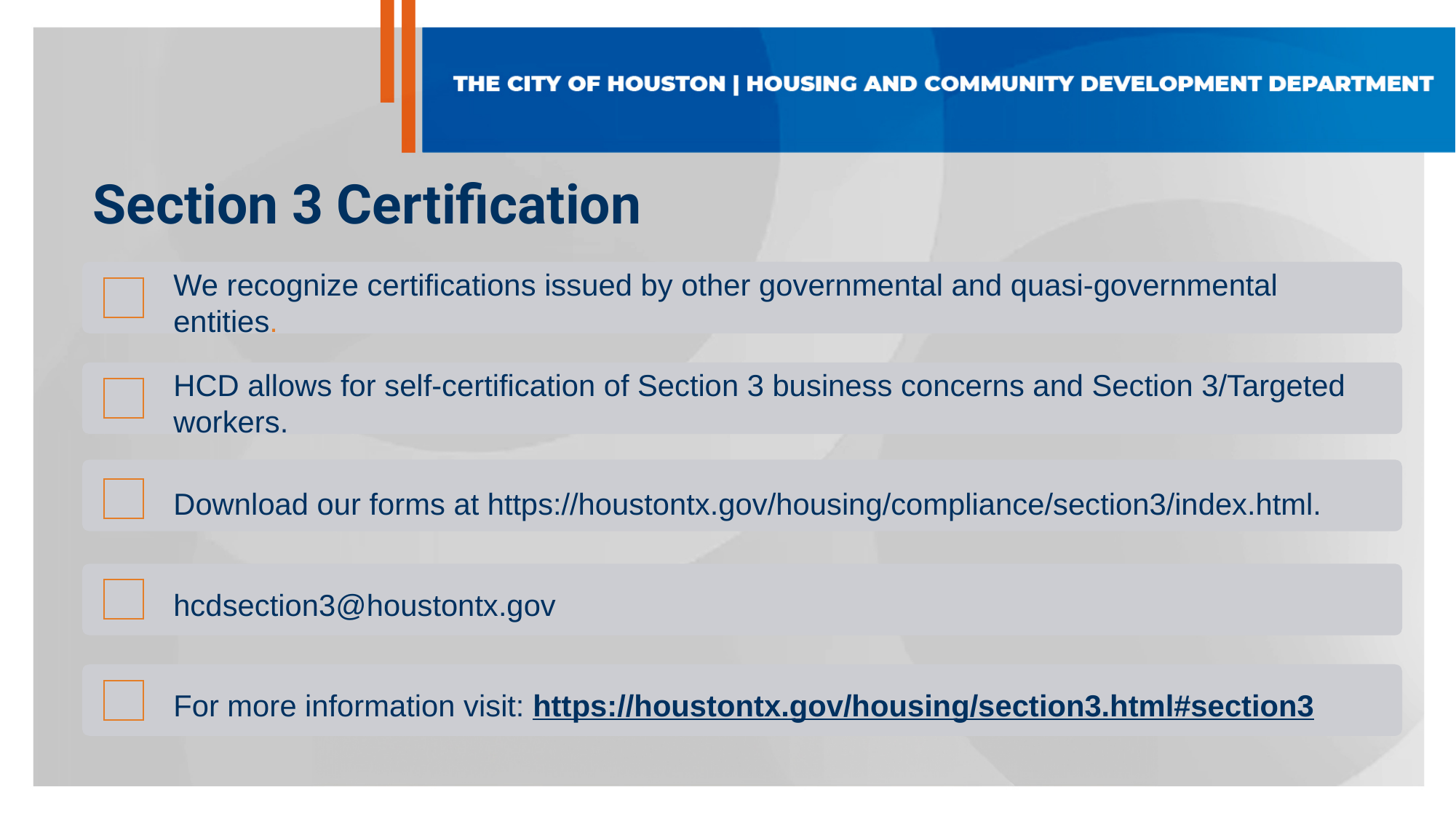

# Section 3 Certification
We recognize certifications issued by other governmental and quasi-governmental entities.
HCD allows for self-certification of Section 3 business concerns and Section 3/Targeted workers.
Download our forms at https://houstontx.gov/housing/compliance/section3/index.html.
hcdsection3@houstontx.gov
For more information visit: https://houstontx.gov/housing/section3.html#section3